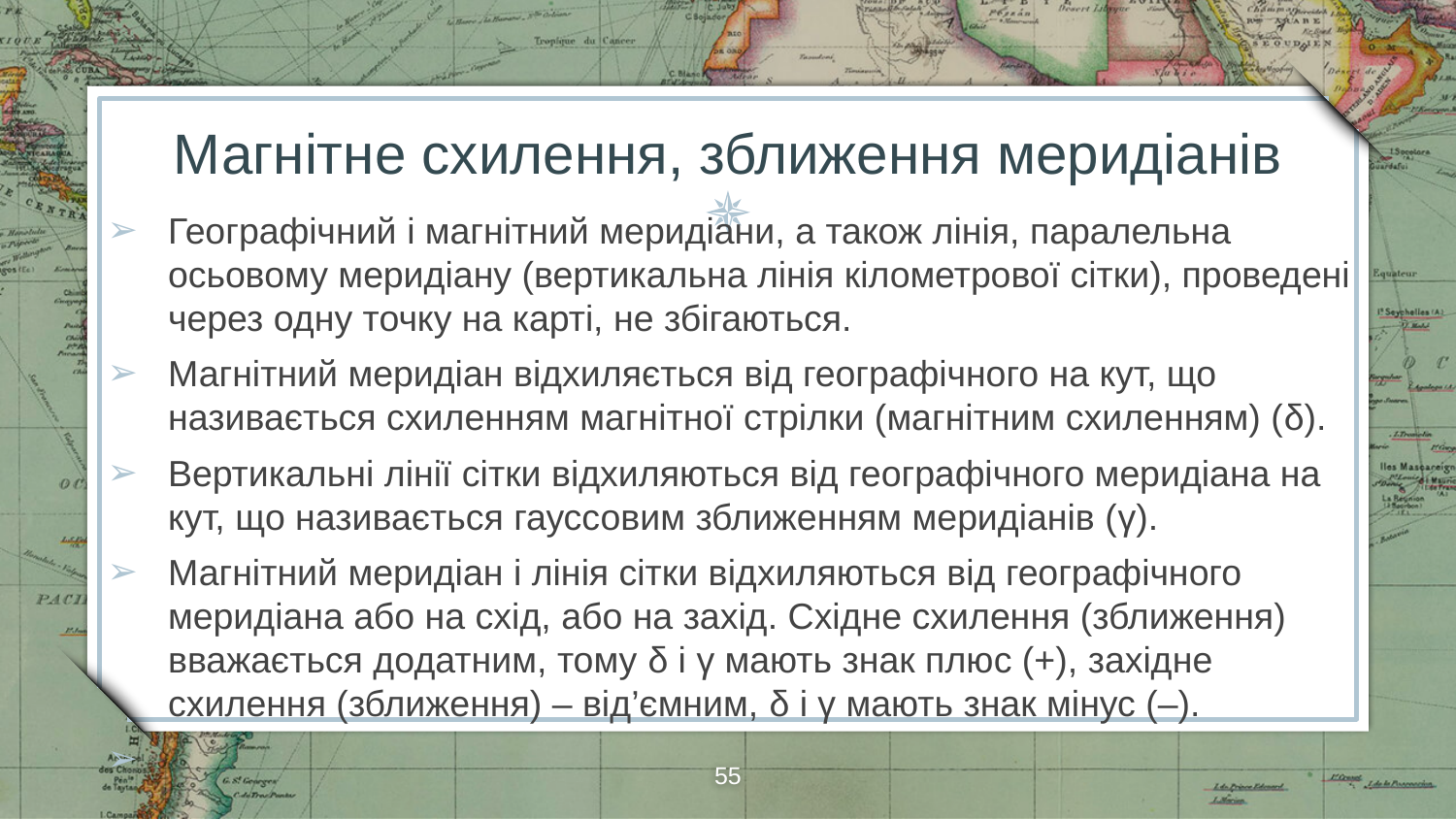

# Магнітне схилення, зближення меридіанів
Географічний і магнітний меридіани, а також лінія, паралельна осьовому меридіану (вертикальна лінія кілометрової сітки), проведені через одну точку на карті, не збігаються.
Магнітний меридіан відхиляється від географічного на кут, що називається схиленням магнітної стрілки (магнітним схиленням) (δ).
Вертикальні лінії сітки відхиляються від географічного меридіана на кут, що називається гауссовим зближенням меридіанів (γ).
Магнітний меридіан і лінія сітки відхиляються від географічного меридіана або на схід, або на захід. Східне схилення (зближення) вважається додатним, тому δ і γ мають знак плюс (+), західне схилення (зближення) – від’ємним, δ і γ мають знак мінус (–).

55